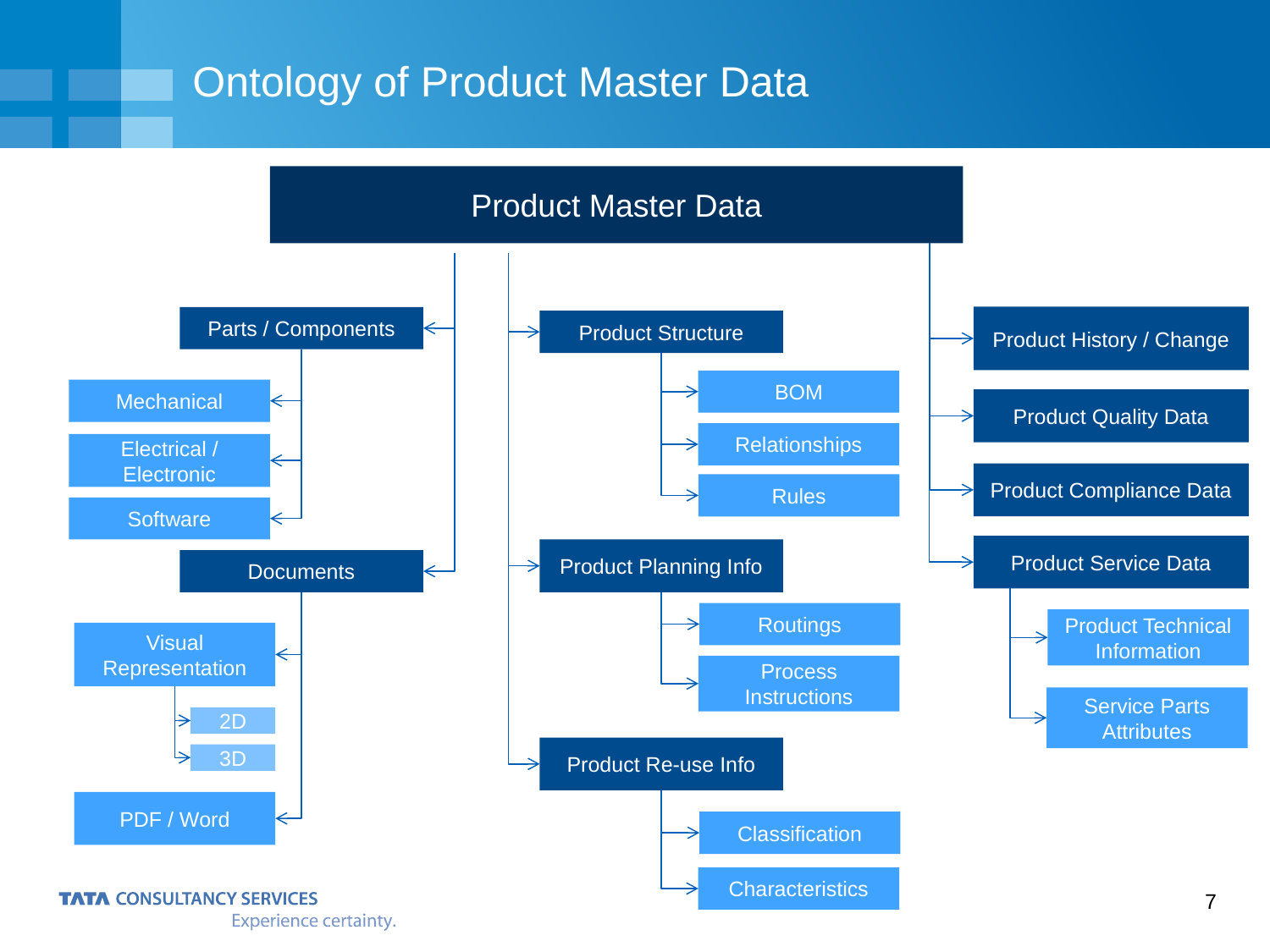

Ontology of Product Master Data
Product Master Data
Product History / Change
Parts / Components
Product Structure
BOM
Mechanical
Product Quality Data
Relationships
Electrical / Electronic
Product Compliance Data
Rules
Software
Product Service Data
Product Planning Info
Documents
Routings
Product Technical Information
Visual Representation
Process Instructions
Service Parts Attributes
2D
Product Re-use Info
3D
PDF / Word
Classification
Characteristics